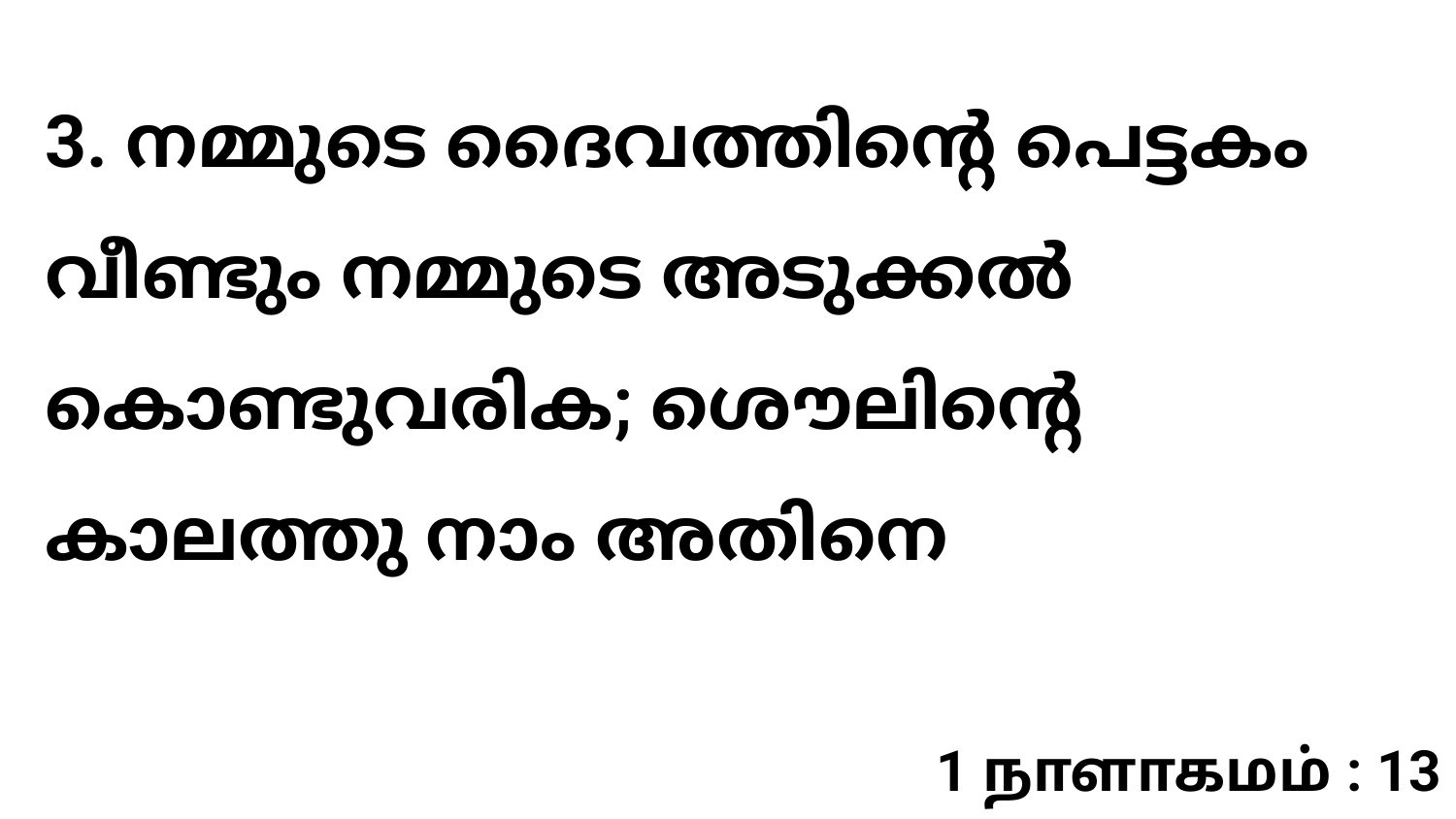

3. നമ്മുടെ ദൈവത്തിന്റെ പെട്ടകം വീണ്ടും നമ്മുടെ അടുക്കൽ കൊണ്ടുവരിക; ശൌലിന്റെ കാലത്തു നാം അതിനെ
1 நாளாகமம் : 13